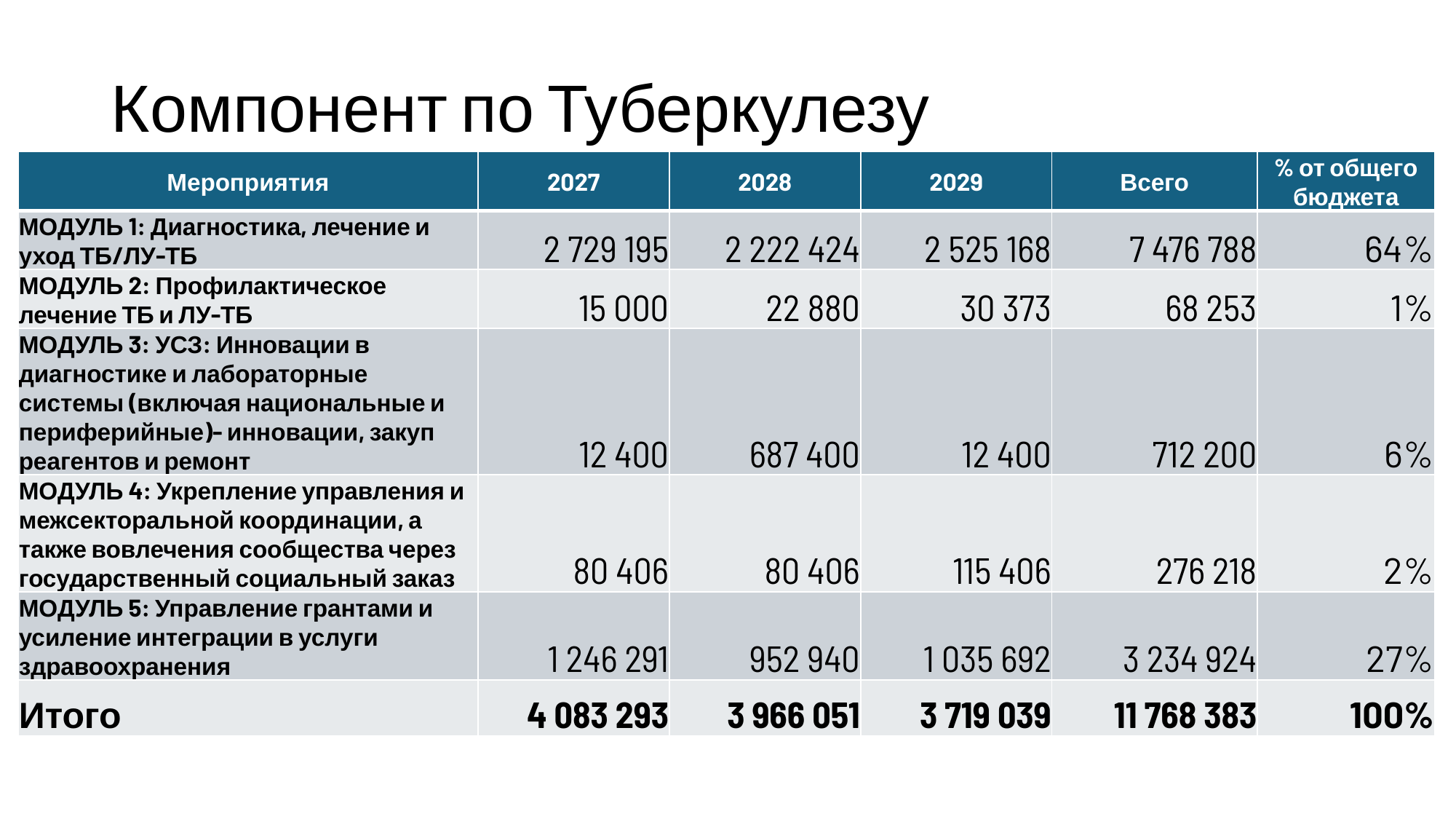

# Компонент по Туберкулезу
| Мероприятия | 2027 | 2028 | 2029 | Всего | % от общего бюджета |
| --- | --- | --- | --- | --- | --- |
| МОДУЛЬ 1: Диагностика, лечение и уход ТБ/ЛУ-ТБ | 2 729 195 | 2 222 424 | 2 525 168 | 7 476 788 | 64% |
| МОДУЛЬ 2: Профилактическое лечение ТБ и ЛУ-ТБ | 15 000 | 22 880 | 30 373 | 68 253 | 1% |
| МОДУЛЬ 3: УСЗ: Инновации в диагностике и лабораторные системы (включая национальные и периферийные)- инновации, закуп реагентов и ремонт | 12 400 | 687 400 | 12 400 | 712 200 | 6% |
| МОДУЛЬ 4: Укрепление управления и межсекторальной координации, а также вовлечения сообщества через государственный социальный заказ | 80 406 | 80 406 | 115 406 | 276 218 | 2% |
| МОДУЛЬ 5: Управление грантами и усиление интеграции в услуги здравоохранения | 1 246 291 | 952 940 | 1 035 692 | 3 234 924 | 27% |
| Итого | 4 083 293 | 3 966 051 | 3 719 039 | 11 768 383 | 100% |